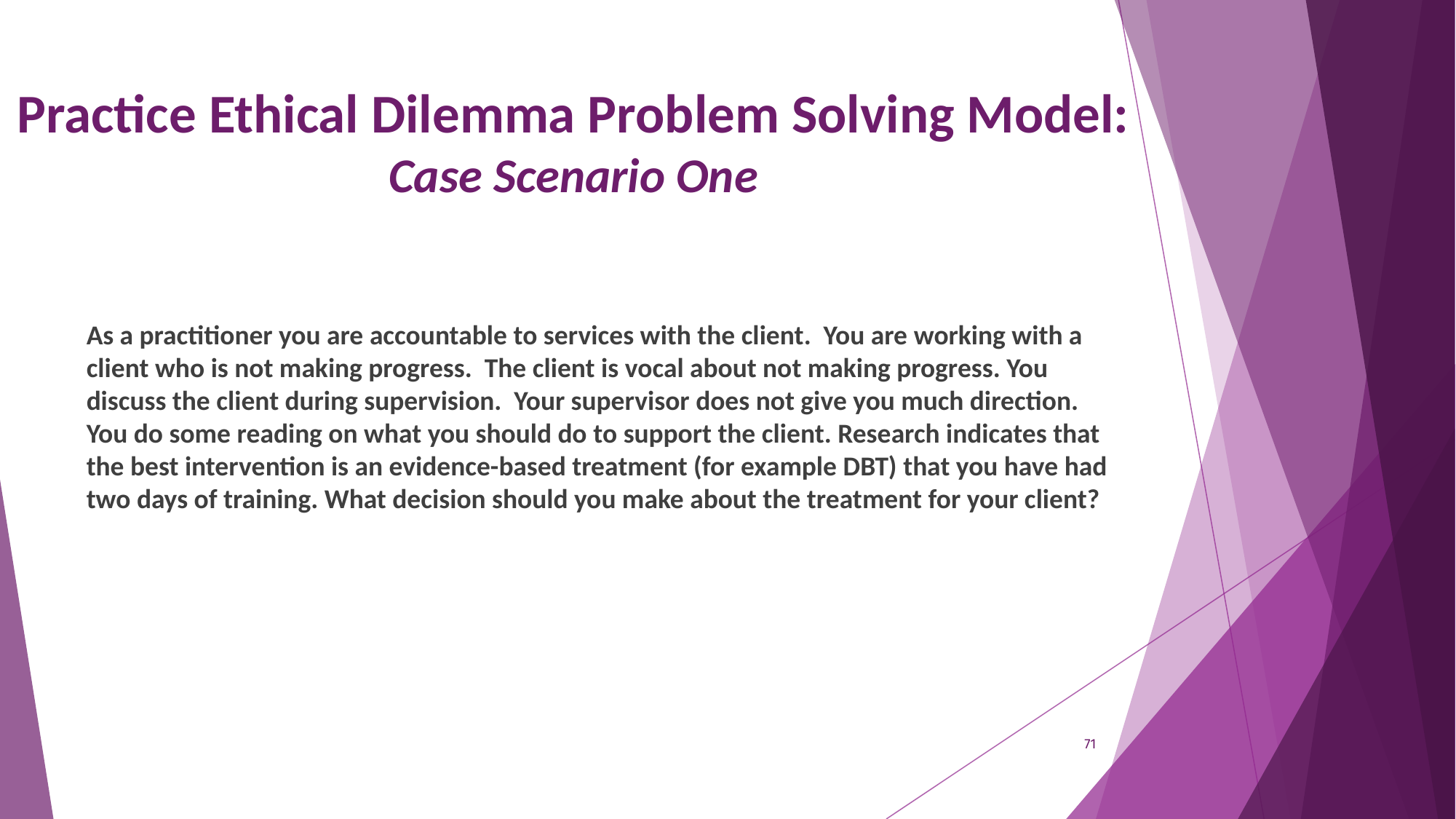

# Practice Ethical Dilemma Problem Solving Model: Case Scenario One

As a practitioner you are accountable to services with the client.  You are working with a client who is not making progress.  The client is vocal about not making progress. You discuss the client during supervision.  Your supervisor does not give you much direction. You do some reading on what you should do to support the client. Research indicates that the best intervention is an evidence-based treatment (for example DBT) that you have had two days of training. What decision should you make about the treatment for your client?
71